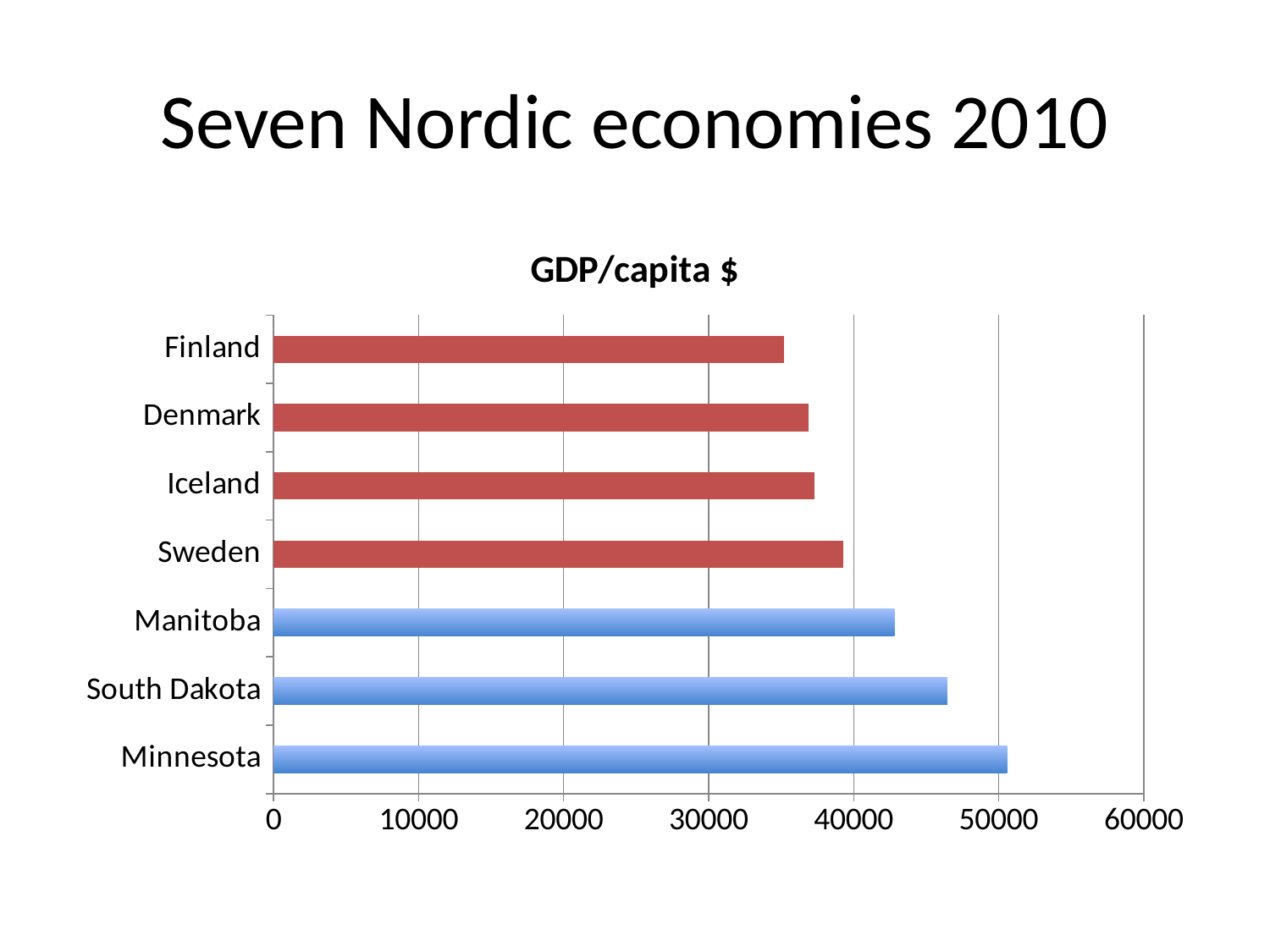

# Seven Nordic economies 2010

### Chart: GDP/capita $

| Category | GDP/capita |
|---|---|
| Minnesota | 50582.0 |
| South Dakota | 46451.0 |
| Manitoba | 42810.0 |
| Sweden | 39300.0 |
| Iceland | 37300.0 |
| Denmark | 36900.0 |
| Finland | 35200.0 |